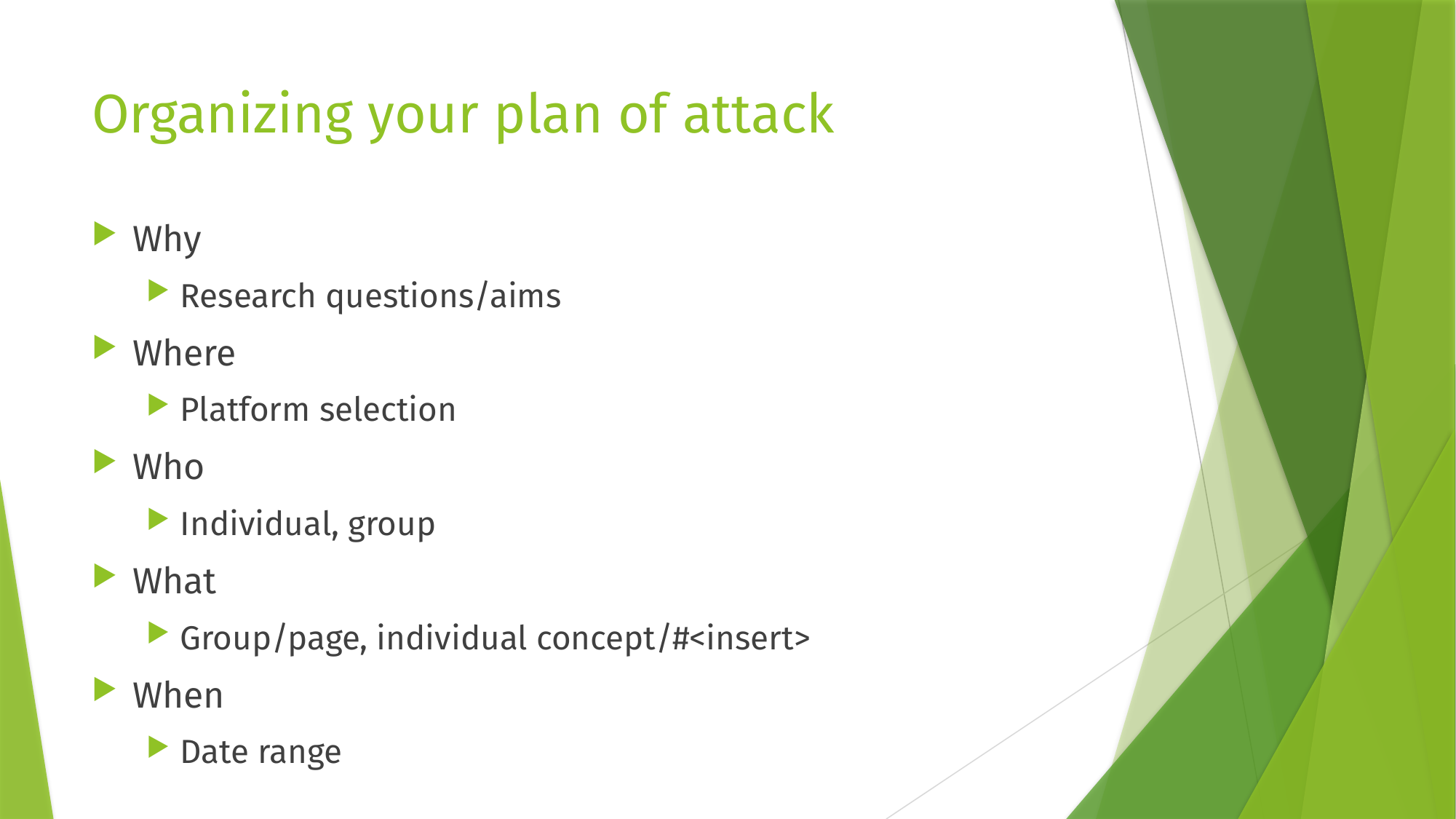

# Organizing your plan of attack
Why
Research questions/aims
Where
Platform selection
Who
Individual, group
What
Group/page, individual concept/#<insert>
When
Date range